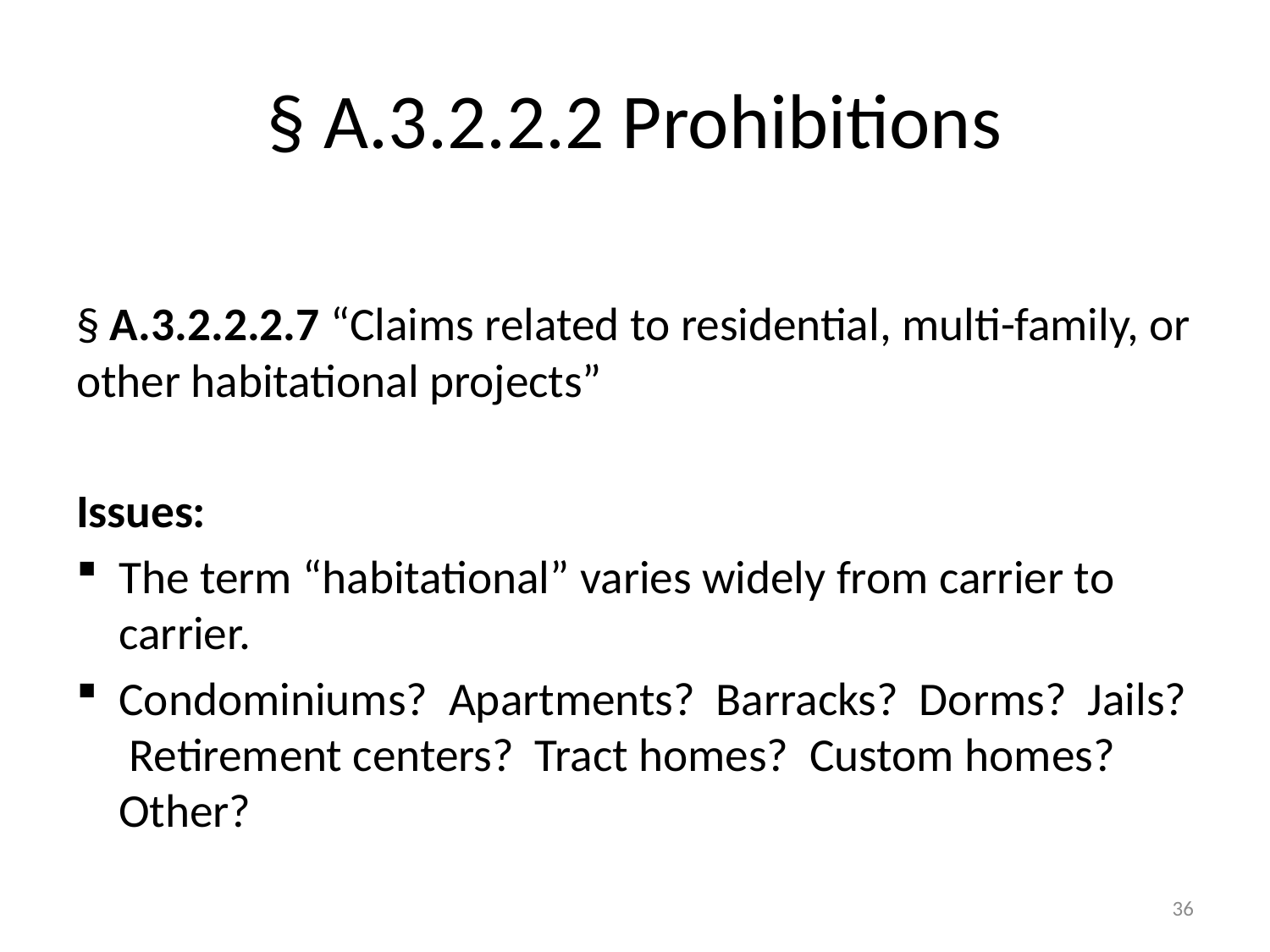

# § A.3.2.2.2 Prohibitions

§ A.3.2.2.2.7 “Claims related to residential, multi-family, or other habitational projects”

Issues:
The term “habitational” varies widely from carrier to carrier.
Condominiums?  Apartments?  Barracks?  Dorms?  Jails?  Retirement centers?  Tract homes?  Custom homes?  Other?
36